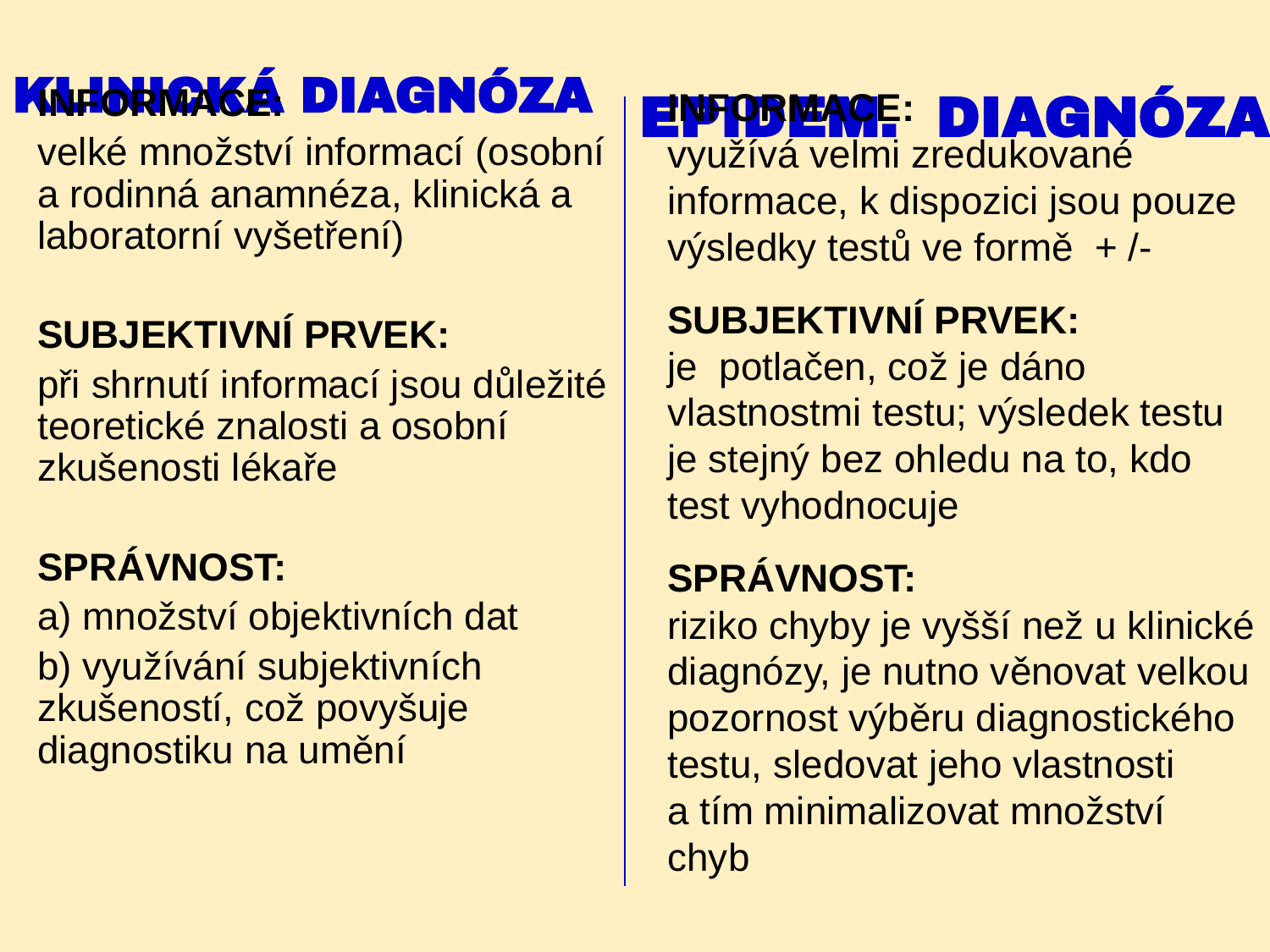

EPIDEM.  DIAGNÓZA

KLINICKÁ DIAGNÓZA

INFORMACE:
velké množství informací (osobní a rodinná anamnéza, klinická a laboratorní vyšetření)

SUBJEKTIVNÍ PRVEK:
při shrnutí informací jsou důležité teoretické znalosti a osobní zkušenosti lékaře

SPRÁVNOST:
a) množství objektivních dat
b) využívání subjektivních zkušeností, což povyšuje diagnostiku na umění

INFORMACE:
využívá velmi zredukované informace, k dispozici jsou pouze výsledky testů ve formě  + /-
SUBJEKTIVNÍ PRVEK:
je  potlačen, což je dáno vlastnostmi testu; výsledek testu je stejný bez ohledu na to, kdo test vyhodnocuje
SPRÁVNOST:
riziko chyby je vyšší než u klinické diagnózy, je nutno věnovat velkou pozornost výběru diagnostického testu, sledovat jeho vlastnosti a tím minimalizovat množství chyb